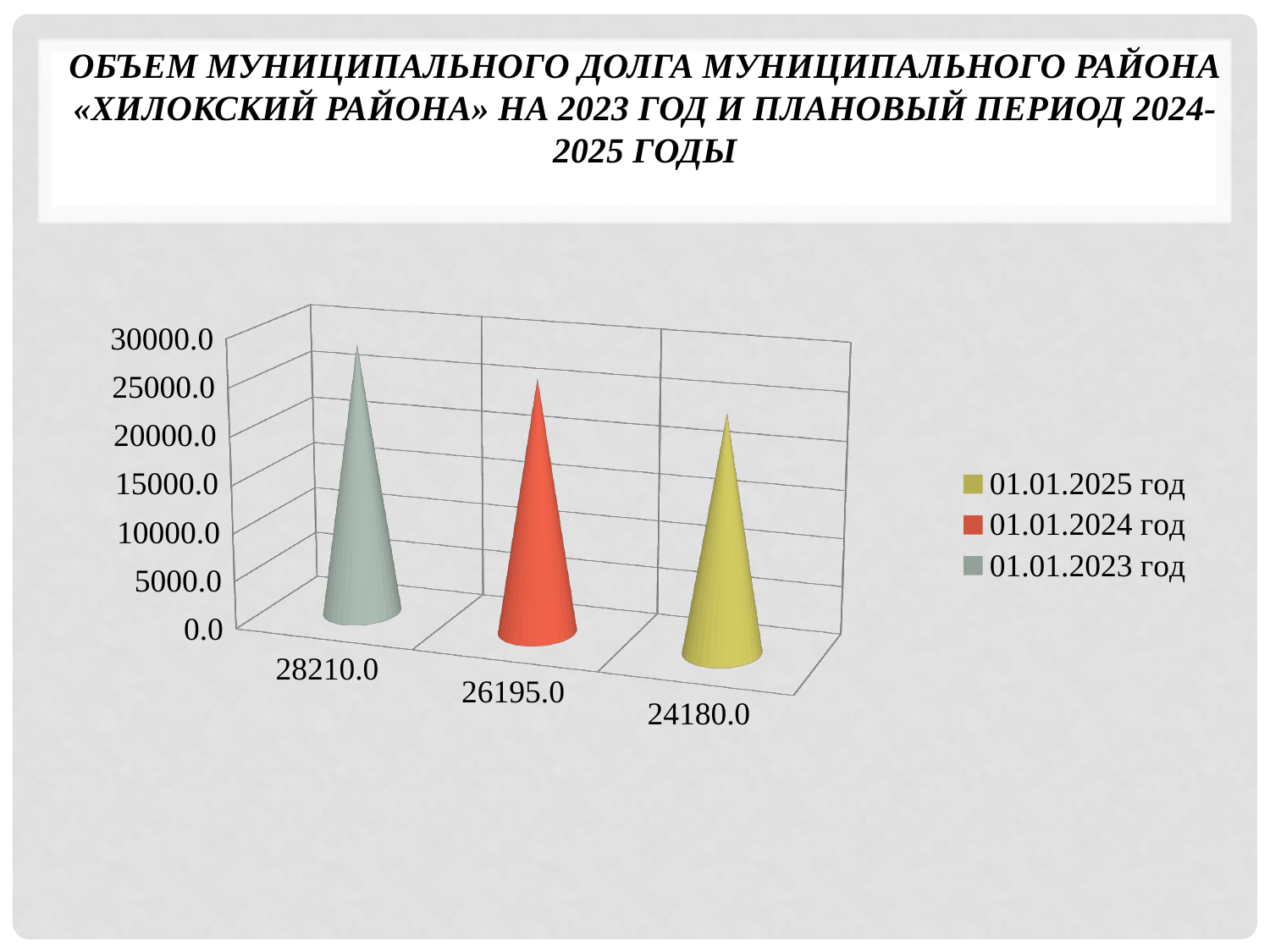

ОБЪЕМ МУНИЦИПАЛЬНОГО ДОЛГА МУНИЦИПАЛЬНОГО РАЙОНА
«ХИЛОКСКИЙ РАЙОНА» НА 2023 ГОД И ПЛАНОВЫЙ ПЕРИОД 2024-2025 ГОДЫ

[unsupported chart]